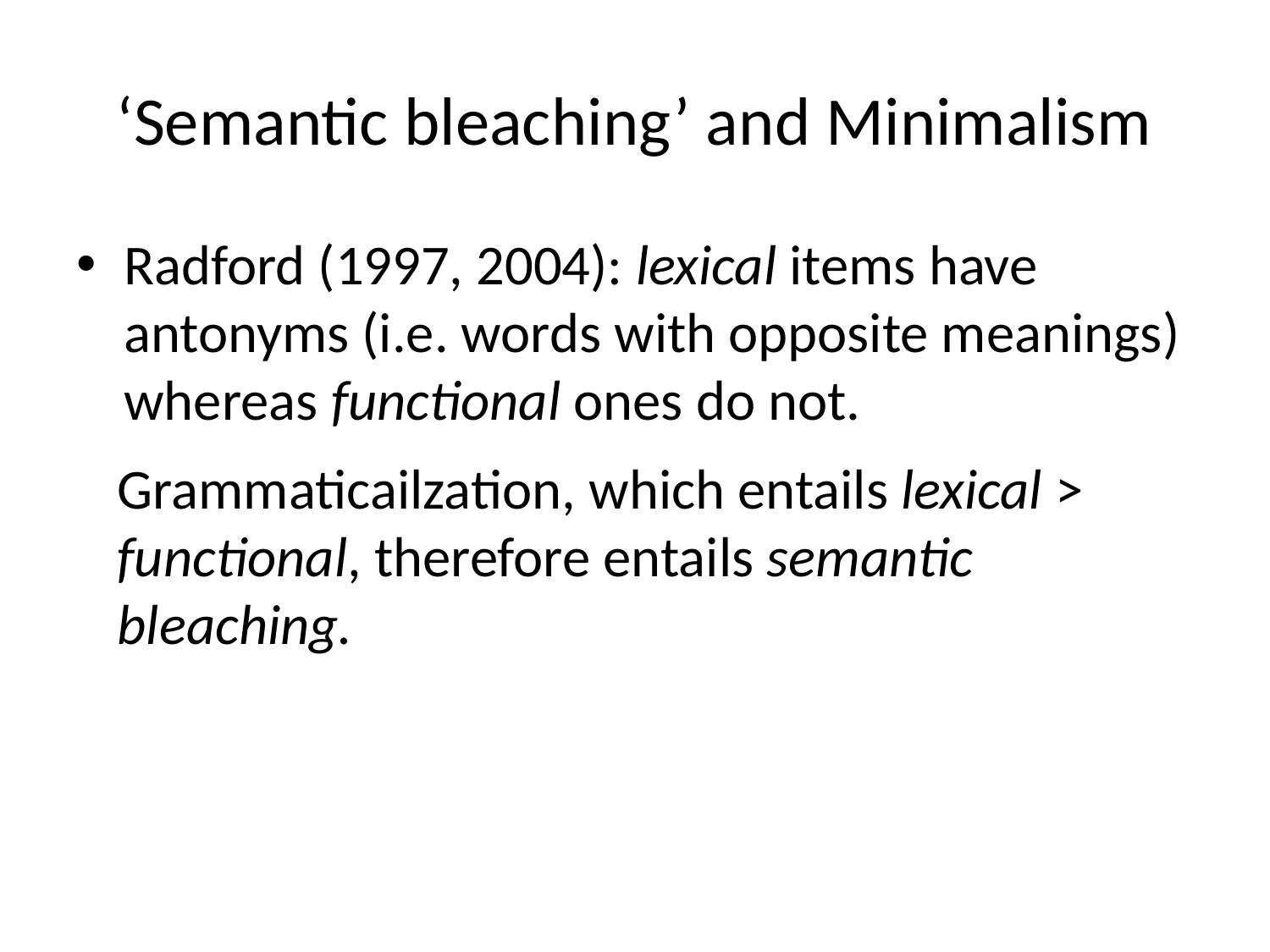

# ‘Semantic bleaching’ and Minimalism
Radford (1997, 2004): lexical items have antonyms (i.e. words with opposite meanings) whereas functional ones do not.
Grammaticailzation, which entails lexical > functional, therefore entails semantic bleaching.